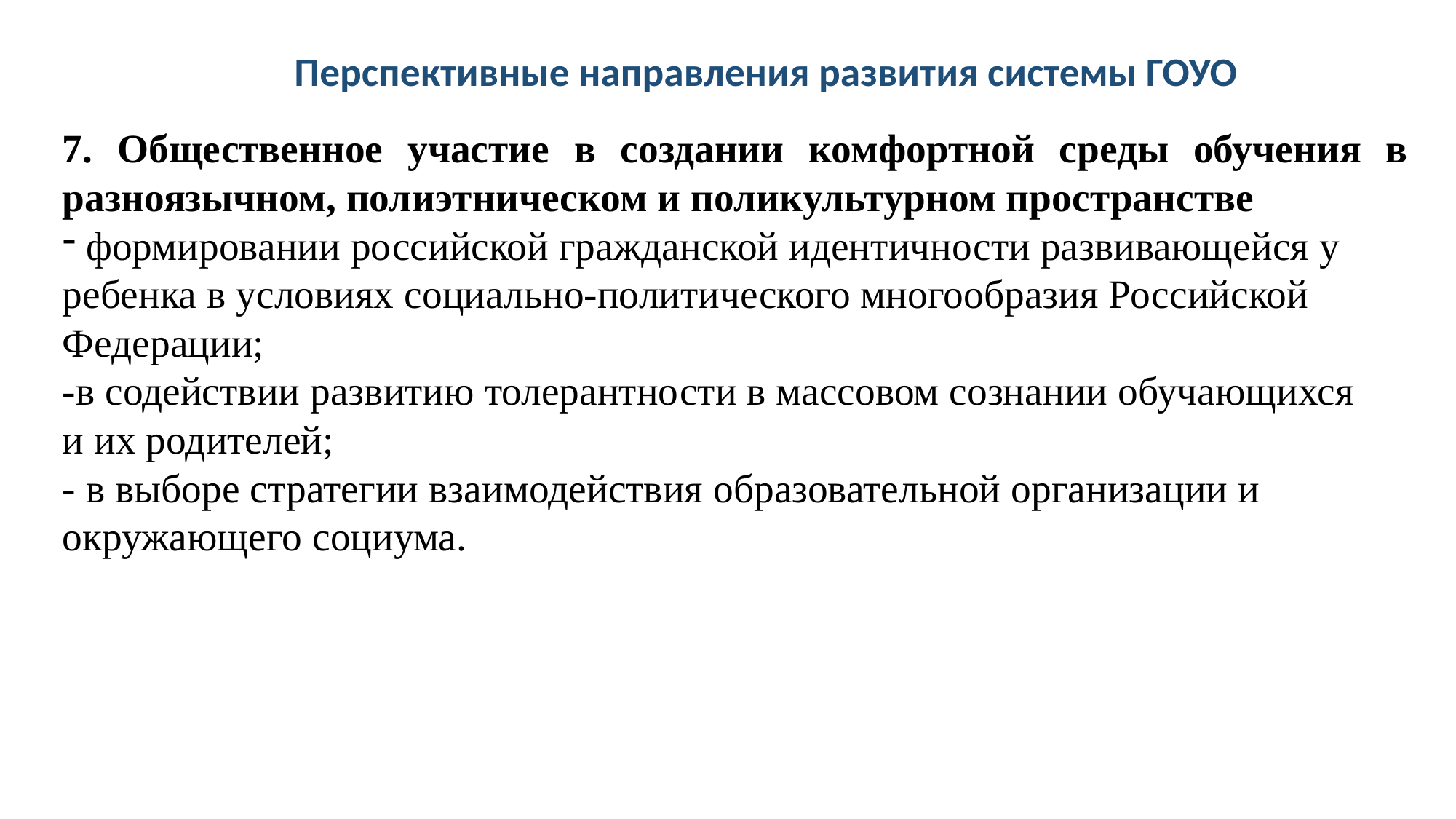

Перспективные направления развития системы ГОУО
7. Общественное участие в создании комфортной среды обучения в разноязычном, полиэтническом и поликультурном пространстве
 формировании российской гражданской идентичности развивающейся у ребенка в условиях социально-политического многообразия Российской Федерации;
-в содействии развитию толерантности в массовом сознании обучающихся
и их родителей;
- в выборе стратегии взаимодействия образовательной организации и окружающего социума.